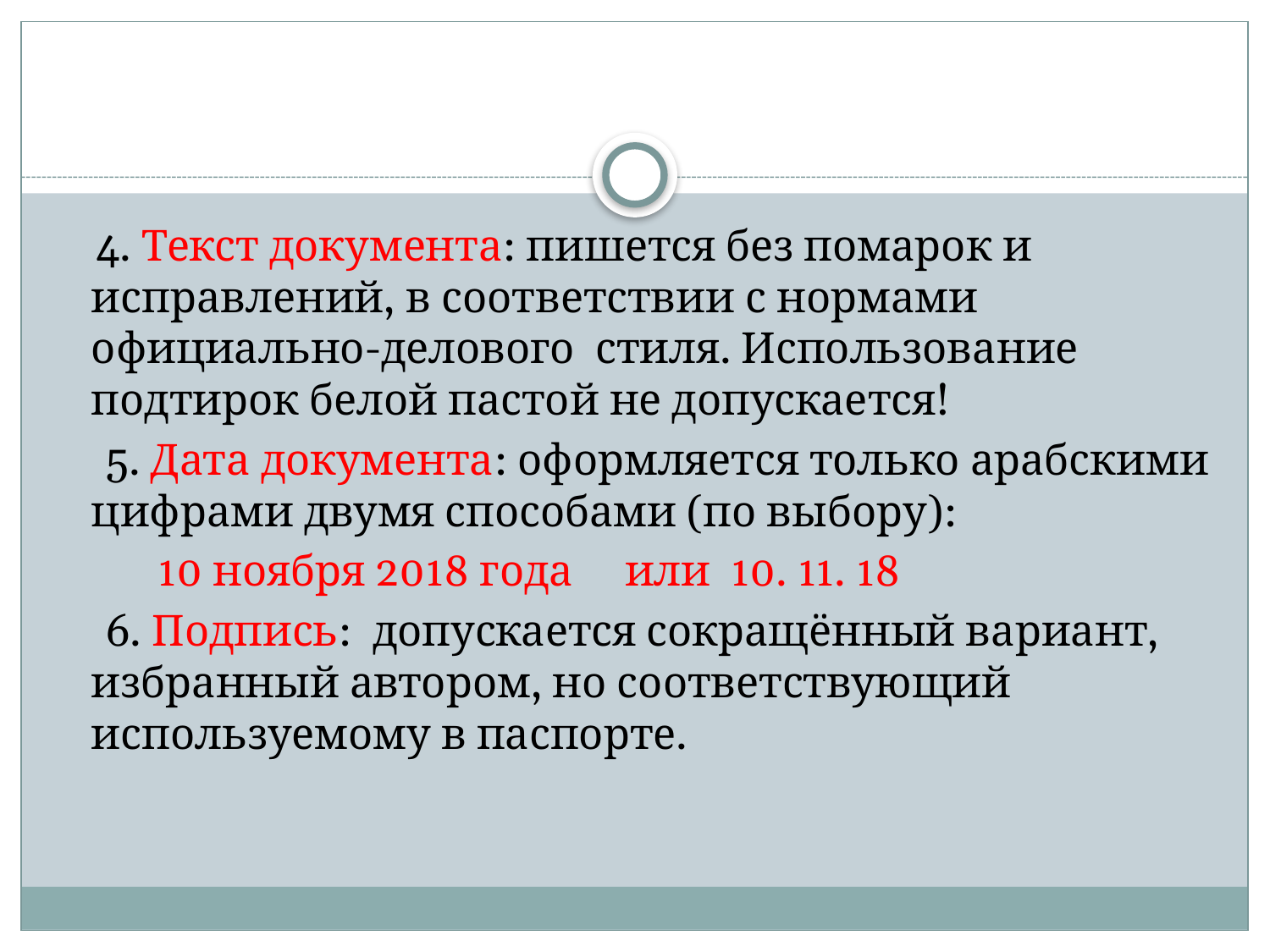

#
    4. Текст документа: пишется без помарок и исправлений, в соответствии с нормами официально-делового  стиля. Использование подтирок белой пастой не допускается!
     5. Дата документа: оформляется только арабскими цифрами двумя способами (по выбору):
          10 ноября 2018 года     или  10. 11. 18
     6. Подпись:  допускается сокращённый вариант, избранный автором, но соответствующий используемому в паспорте.